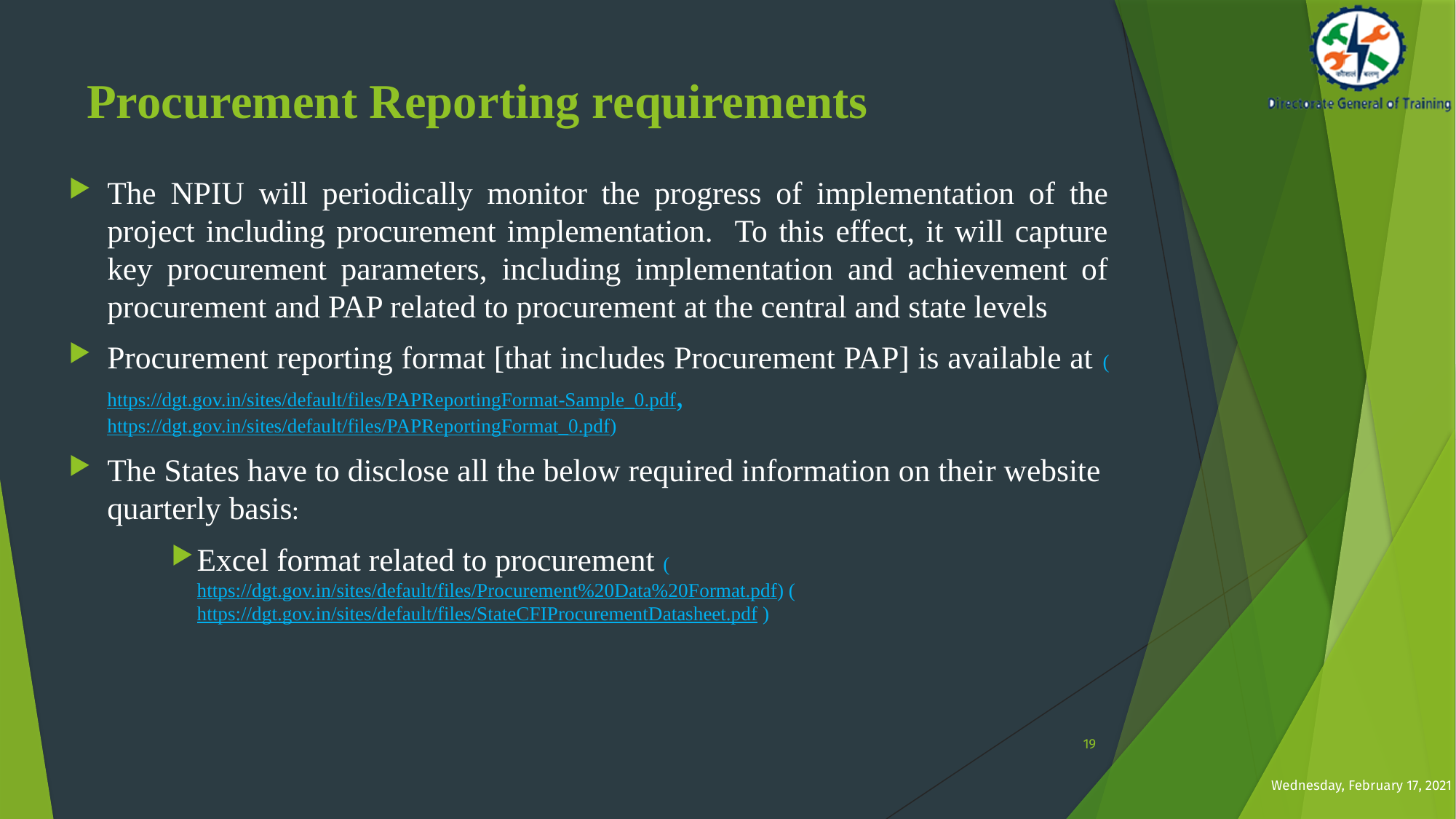

# Procurement Reporting requirements
The NPIU will periodically monitor the progress of implementation of the project including procurement implementation.  To this effect, it will capture key procurement parameters, including implementation and achievement of procurement and PAP related to procurement at the central and state levels
Procurement reporting format [that includes Procurement PAP] is available at (https://dgt.gov.in/sites/default/files/PAPReportingFormat-Sample_0.pdf, https://dgt.gov.in/sites/default/files/PAPReportingFormat_0.pdf)
The States have to disclose all the below required information on their website quarterly basis:
Excel format related to procurement (https://dgt.gov.in/sites/default/files/Procurement%20Data%20Format.pdf) (https://dgt.gov.in/sites/default/files/StateCFIProcurementDatasheet.pdf )

19
Wednesday, February 17, 2021